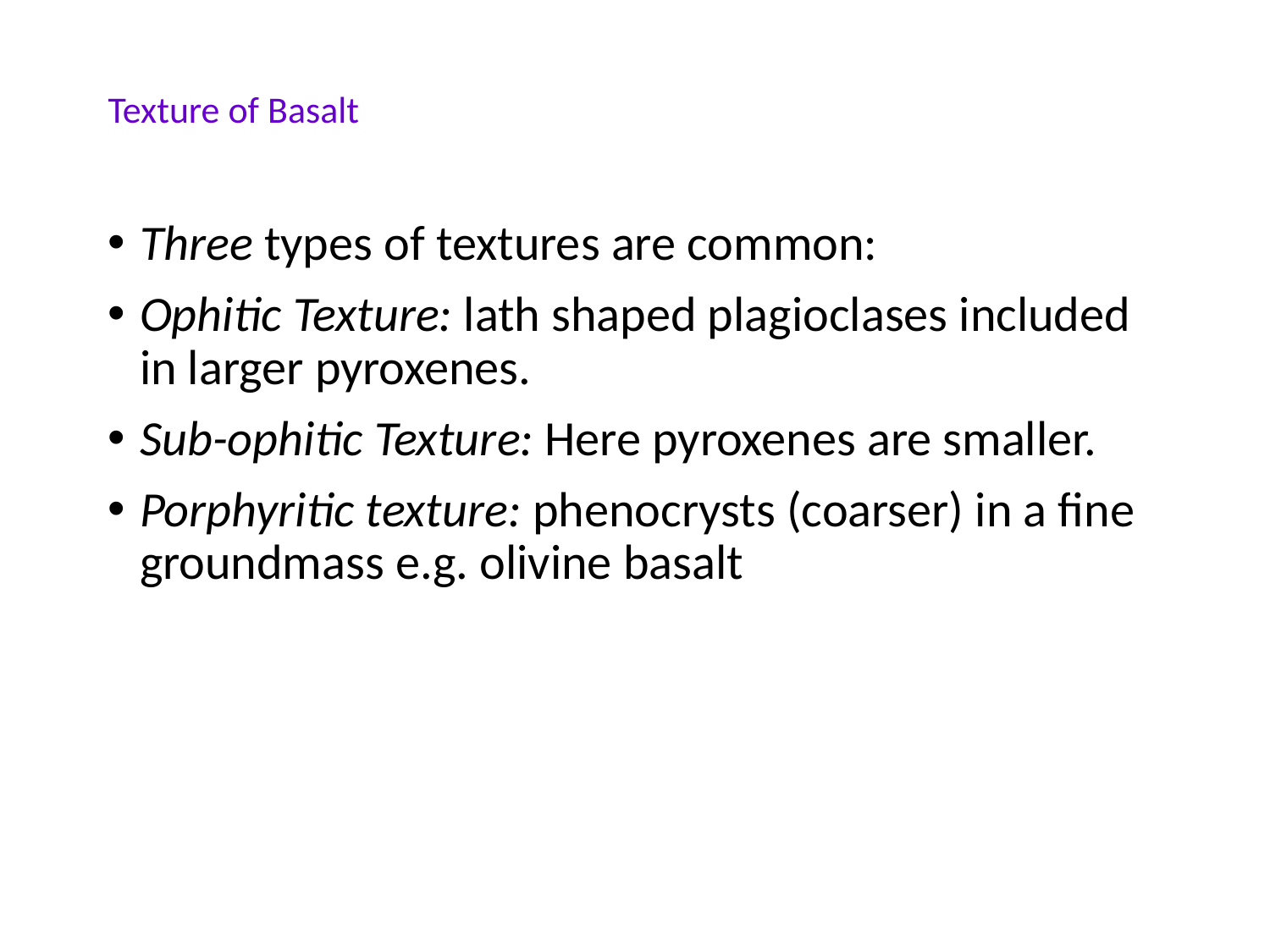

# Texture of Basalt
Three types of textures are common:
Ophitic Texture: lath shaped plagioclases included in larger pyroxenes.
Sub-ophitic Texture: Here pyroxenes are smaller.
Porphyritic texture: phenocrysts (coarser) in a fine groundmass e.g. olivine basalt